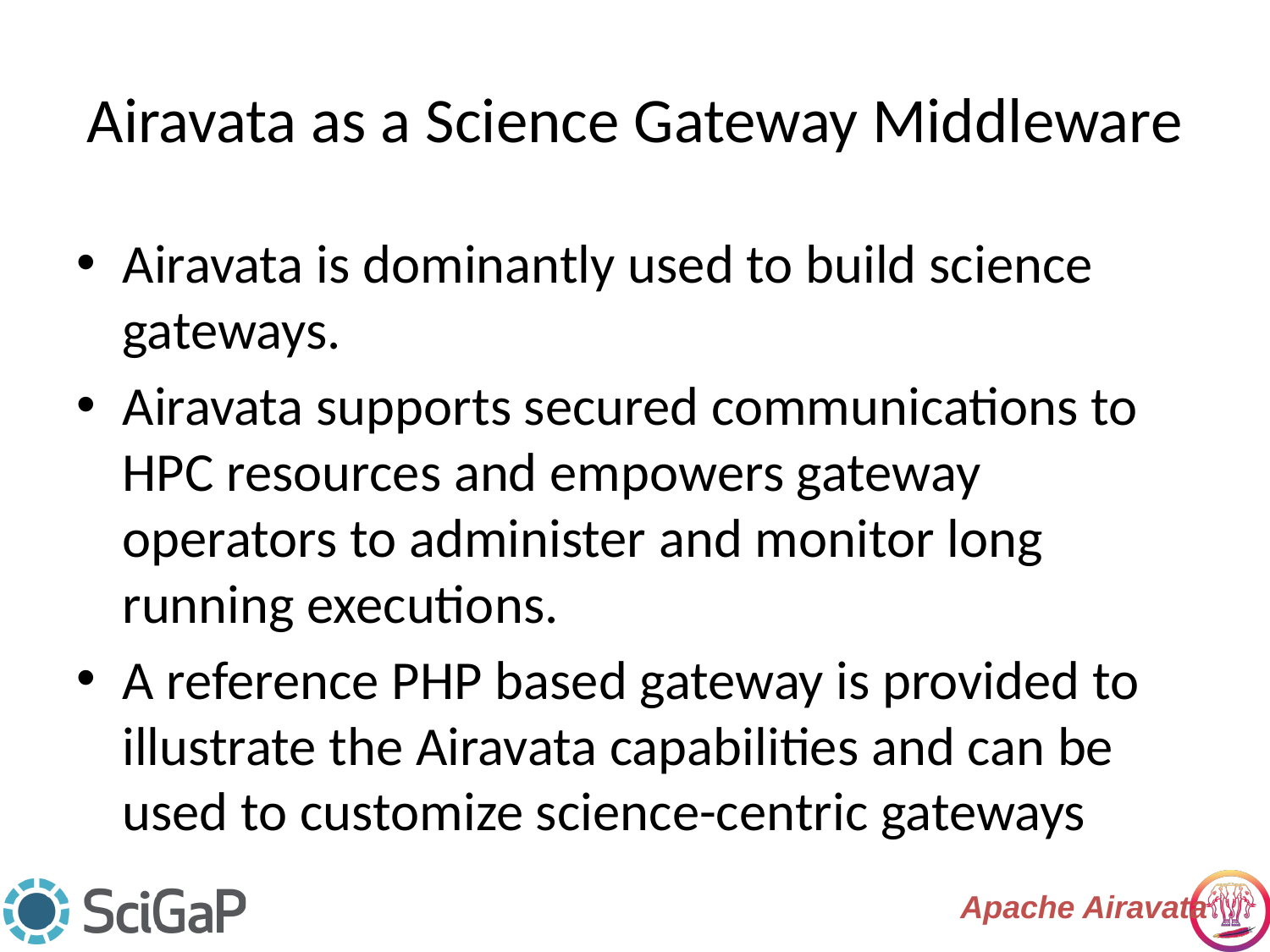

# Airavata as a Science Gateway Middleware
Airavata is dominantly used to build science gateways.
Airavata supports secured communications to HPC resources and empowers gateway operators to administer and monitor long running executions.
A reference PHP based gateway is provided to illustrate the Airavata capabilities and can be used to customize science-centric gateways